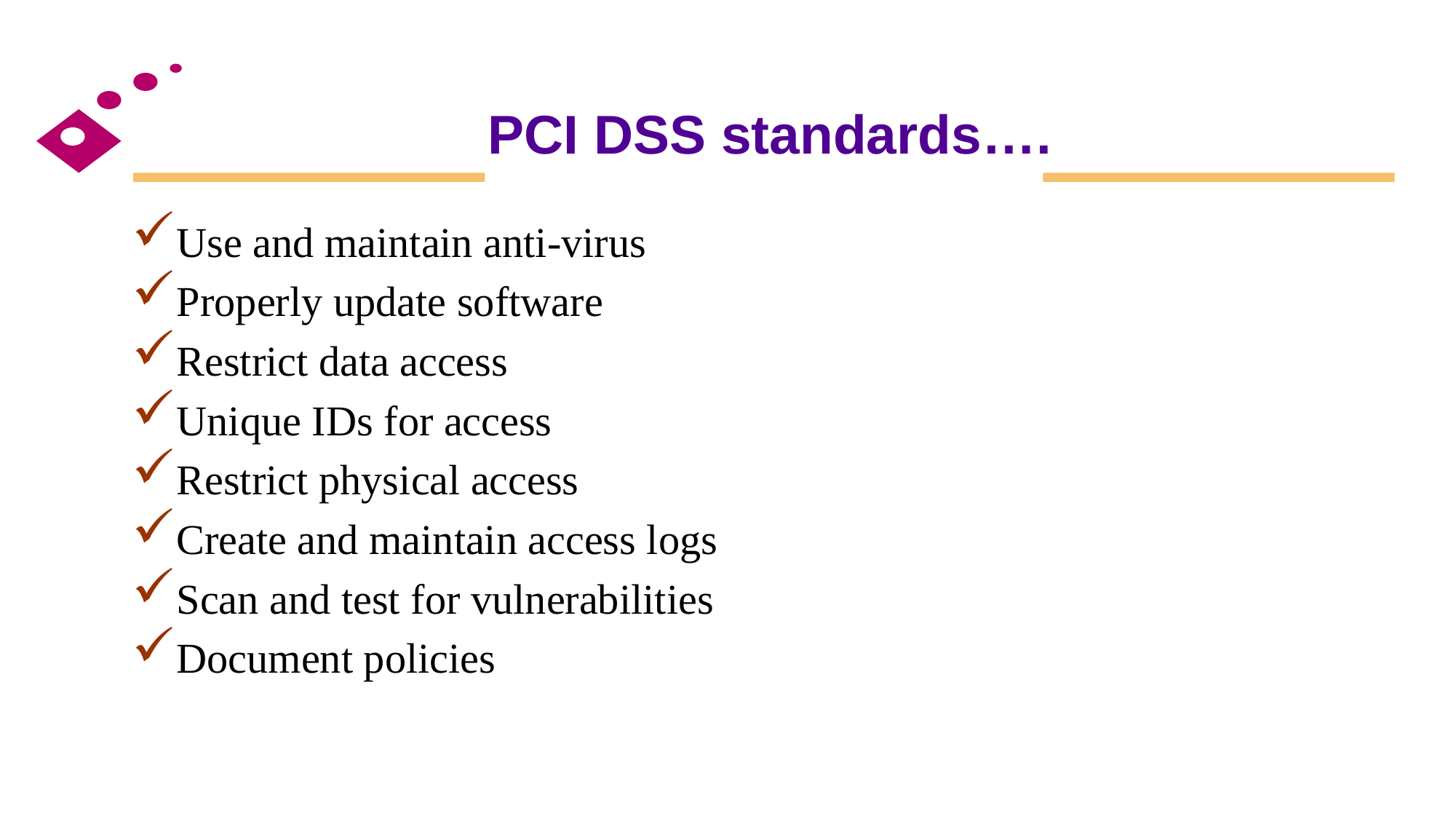

# PCI DSS standards….
Use and maintain anti-virus
Properly update software
Restrict data access
Unique IDs for access
Restrict physical access
Create and maintain access logs
Scan and test for vulnerabilities
Document policies